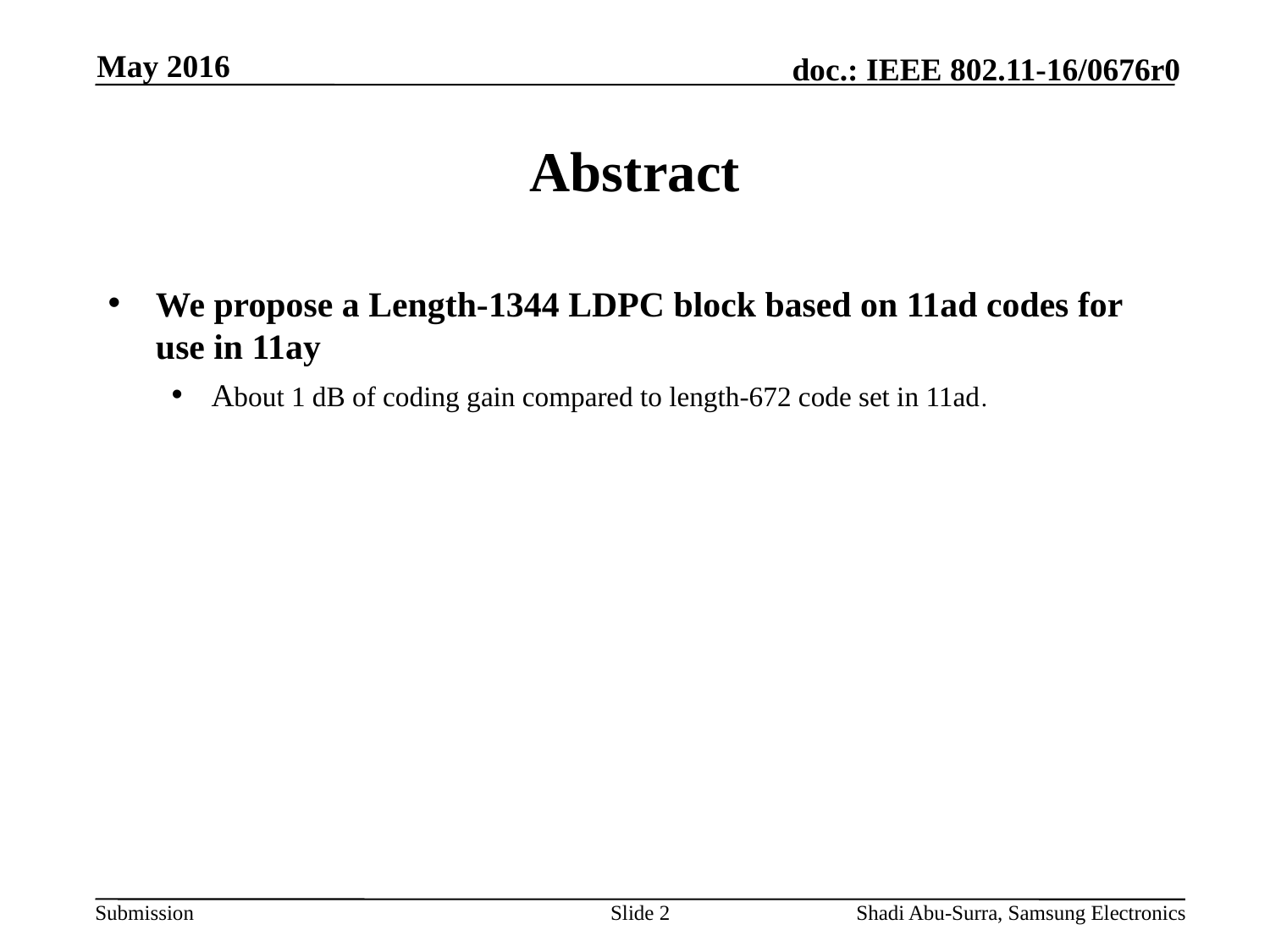

May 2016
# Abstract
We propose a Length-1344 LDPC block based on 11ad codes for use in 11ay
About 1 dB of coding gain compared to length-672 code set in 11ad.
Slide 2
Shadi Abu-Surra, Samsung Electronics